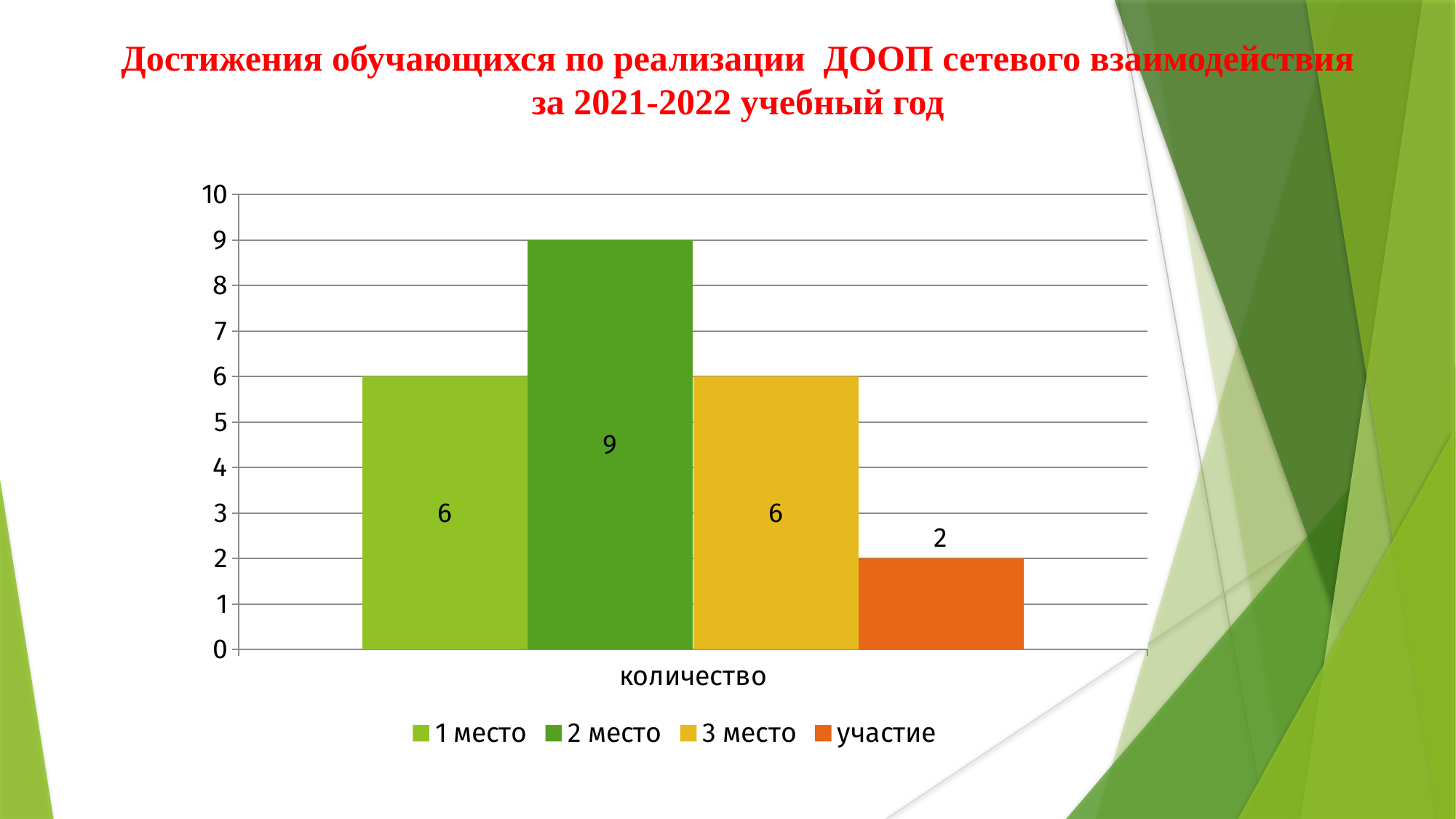

Достижения обучающихся по реализации  ДООП сетевого взаимодействия
 за 2021-2022 учебный год

### Chart

| Category | 1 место | 2 место | 3 место | участие |
|---|---|---|---|---|
| количество | 6.0 | 9.0 | 6.0 | 2.0 |